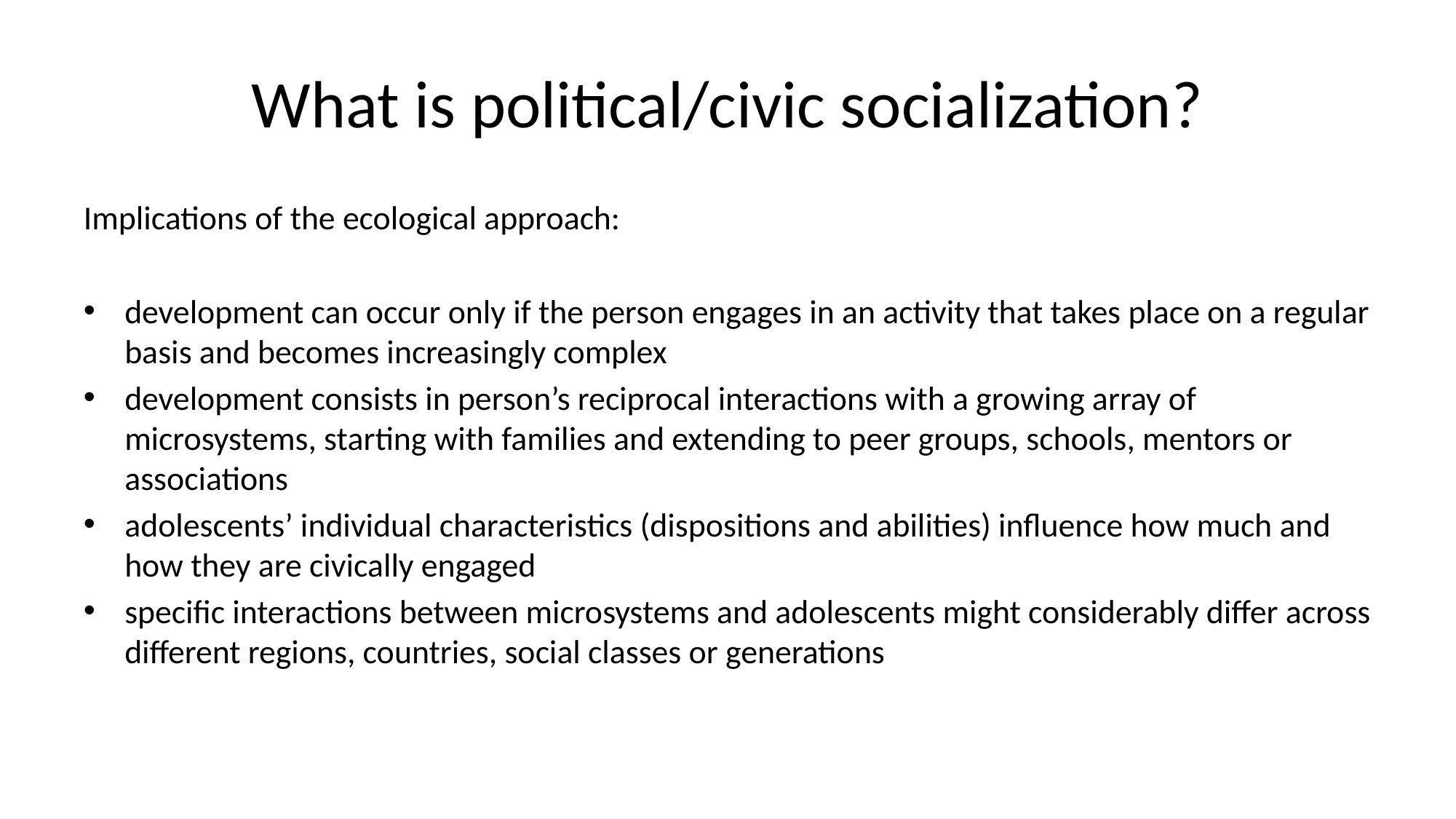

# What is political/civic socialization?
Implications of the ecological approach:

development can occur only if the person engages in an activity that takes place on a regular basis and becomes increasingly complex
development consists in person’s reciprocal interactions with a growing array of microsystems, starting with families and extending to peer groups, schools, mentors or associations
adolescents’ individual characteristics (dispositions and abilities) influence how much and how they are civically engaged
specific interactions between microsystems and adolescents might considerably differ across different regions, countries, social classes or generations